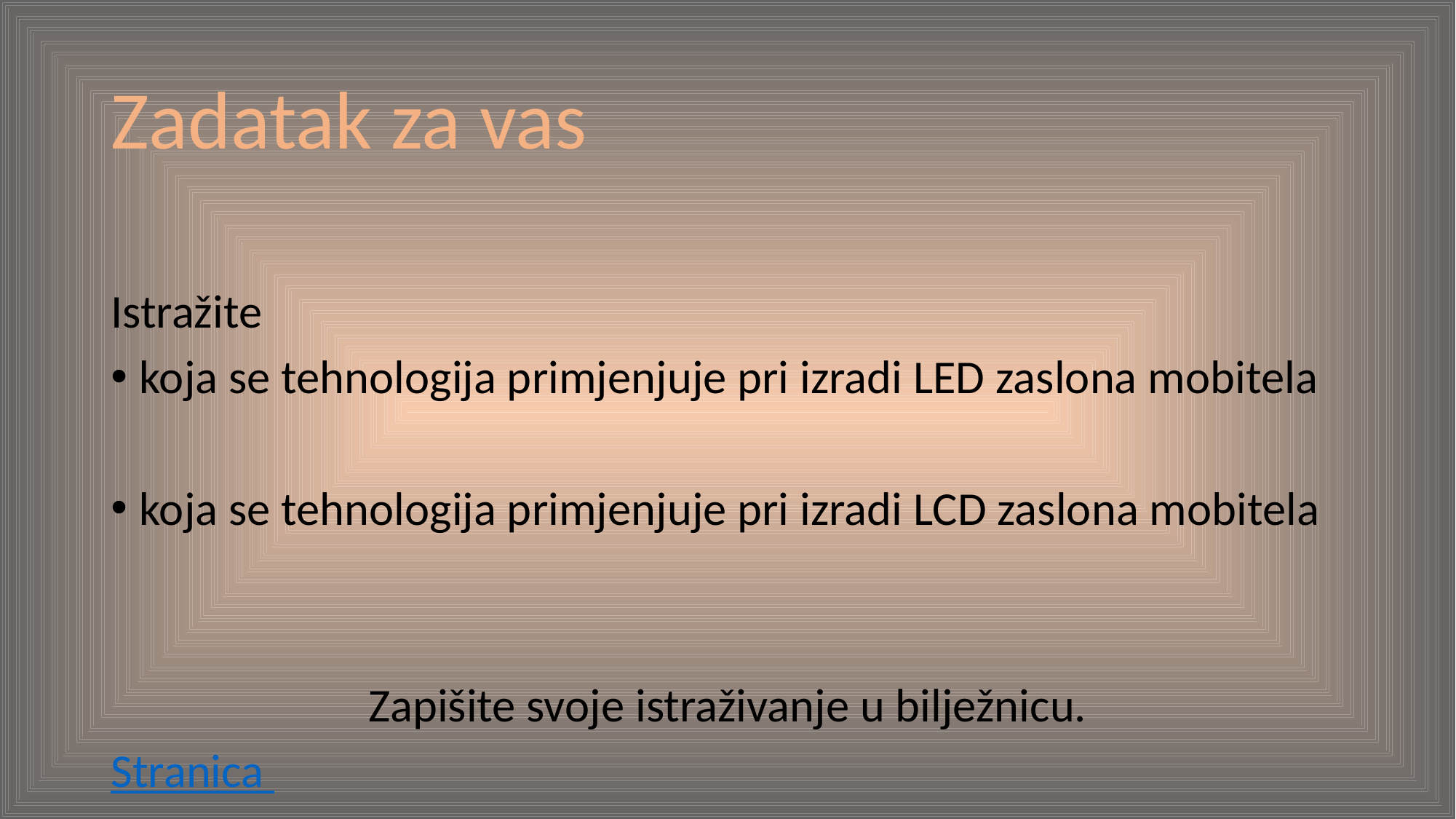

# Zadatak za vas

Istražite
koja se tehnologija primjenjuje pri izradi LED zaslona mobitela

koja se tehnologija primjenjuje pri izradi LCD zaslona mobitela

Zapišite svoje istraživanje u bilježnicu.
Stranica